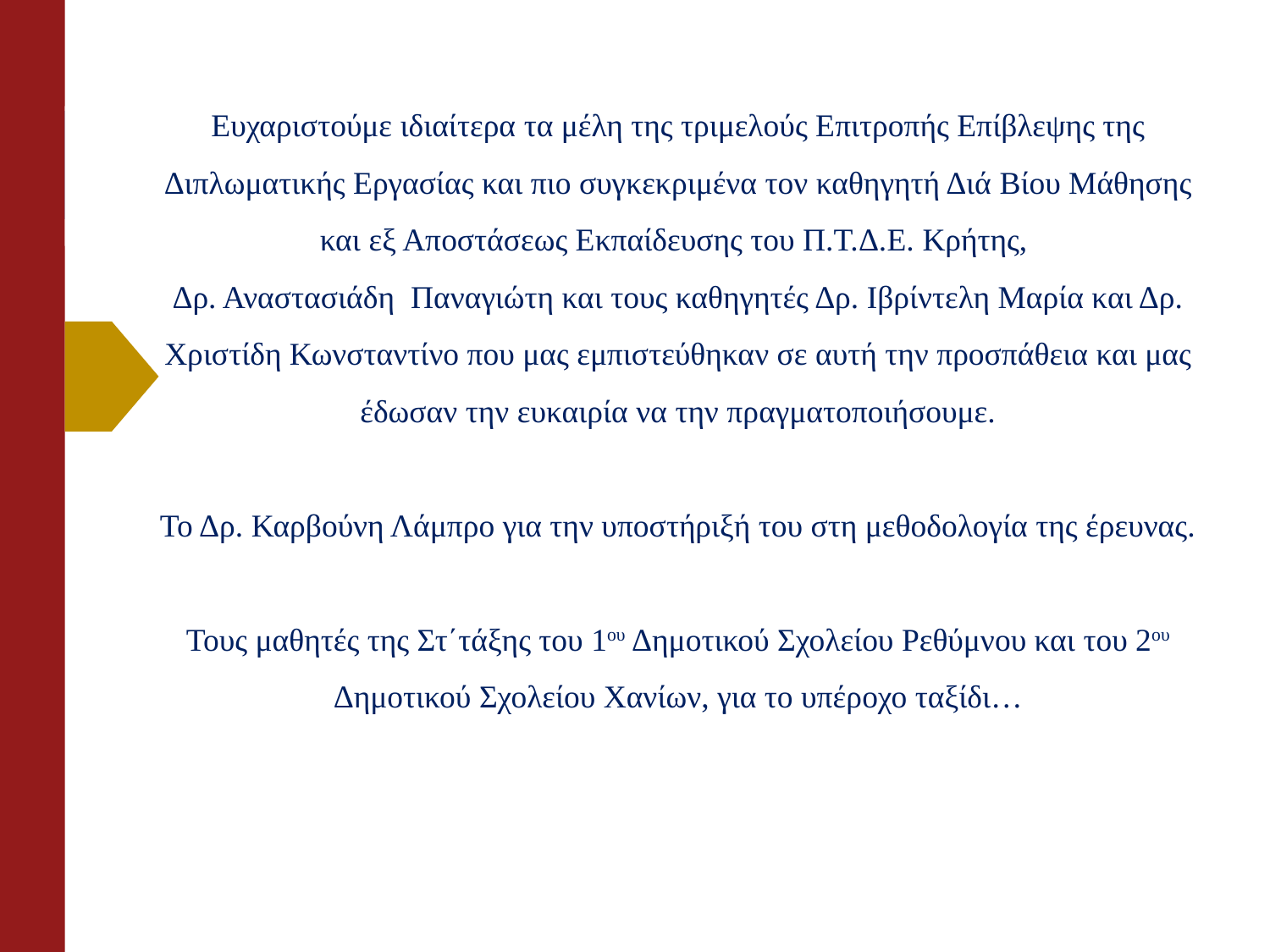

# Ευχαριστούμε ιδιαίτερα τα μέλη της τριμελούς Επιτροπής Επίβλεψης της Διπλωματικής Εργασίας και πιο συγκεκριμένα τον καθηγητή Διά Βίου Μάθησης και εξ Αποστάσεως Εκπαίδευσης του Π.Τ.Δ.Ε. Κρήτης, Δρ. Αναστασιάδη  Παναγιώτη και τους καθηγητές Δρ. Ιβρίντελη Μαρία και Δρ. Χριστίδη Κωνσταντίνο που μας εμπιστεύθηκαν σε αυτή την προσπάθεια και μας έδωσαν την ευκαιρία να την πραγματοποιήσουμε. Το Δρ. Καρβούνη Λάμπρο για την υποστήριξή του στη μεθοδολογία της έρευνας. Τους μαθητές της Στ΄τάξης του 1ου Δημοτικού Σχολείου Ρεθύμνου και του 2ου Δημοτικού Σχολείου Χανίων, για το υπέροχο ταξίδι…